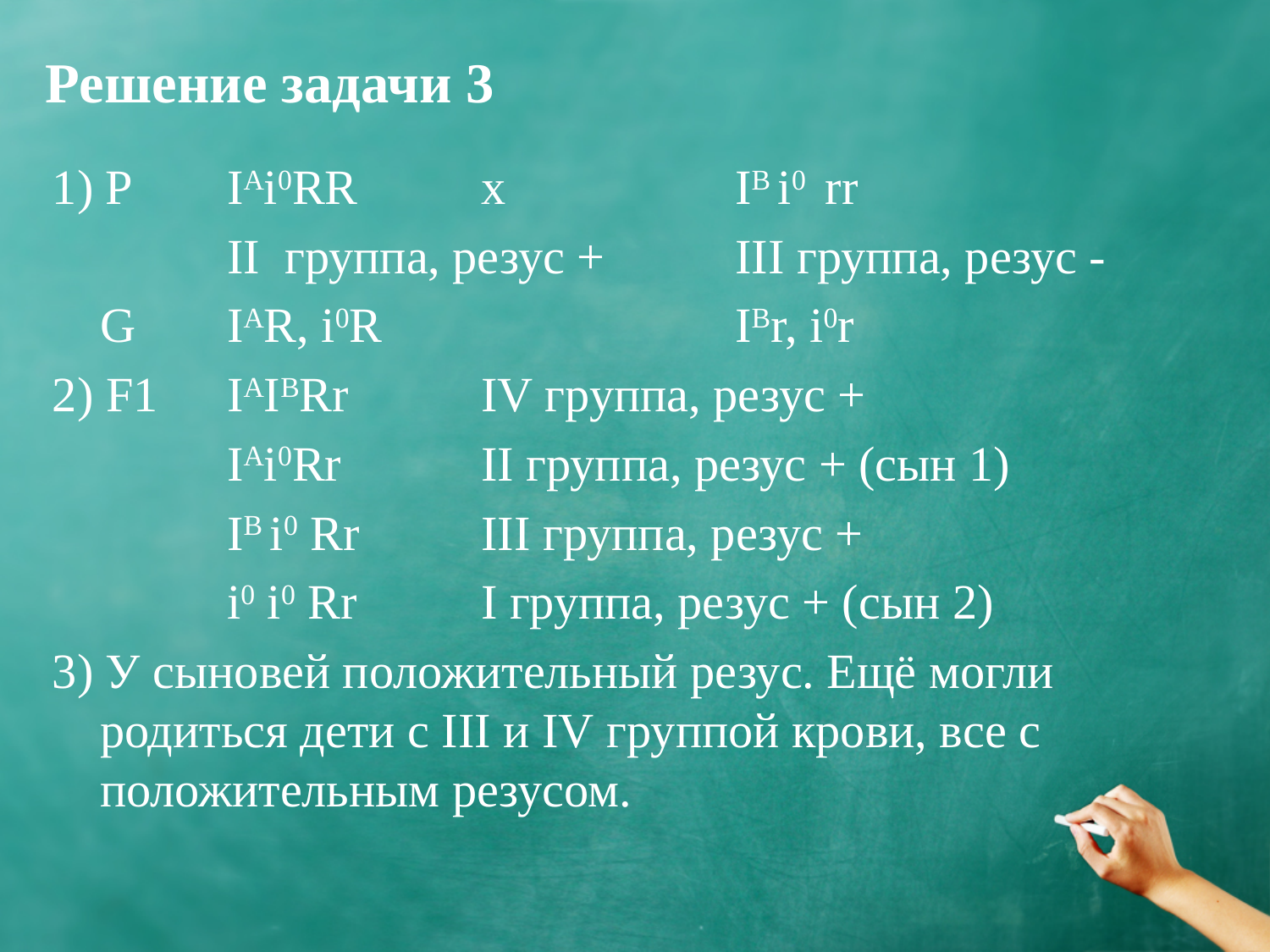

# Решение задачи 3
1) P	IAi0RR 	х  		IB i0  rr
		II  группа, резус +		III группа, резус -
	G 	IAR, i0R 			IBr, i0r
2) F1	IAIBRr   	IV группа, резус +
		IAi0Rr  	II группа, резус + (сын 1)
		IB i0 Rr  	III группа, резус +
		i0 i0 Rr  	I группа, резус + (сын 2)
3) У сыновей положительный резус. Ещё могли родиться дети с III и IV группой крови, все с положительным резусом.